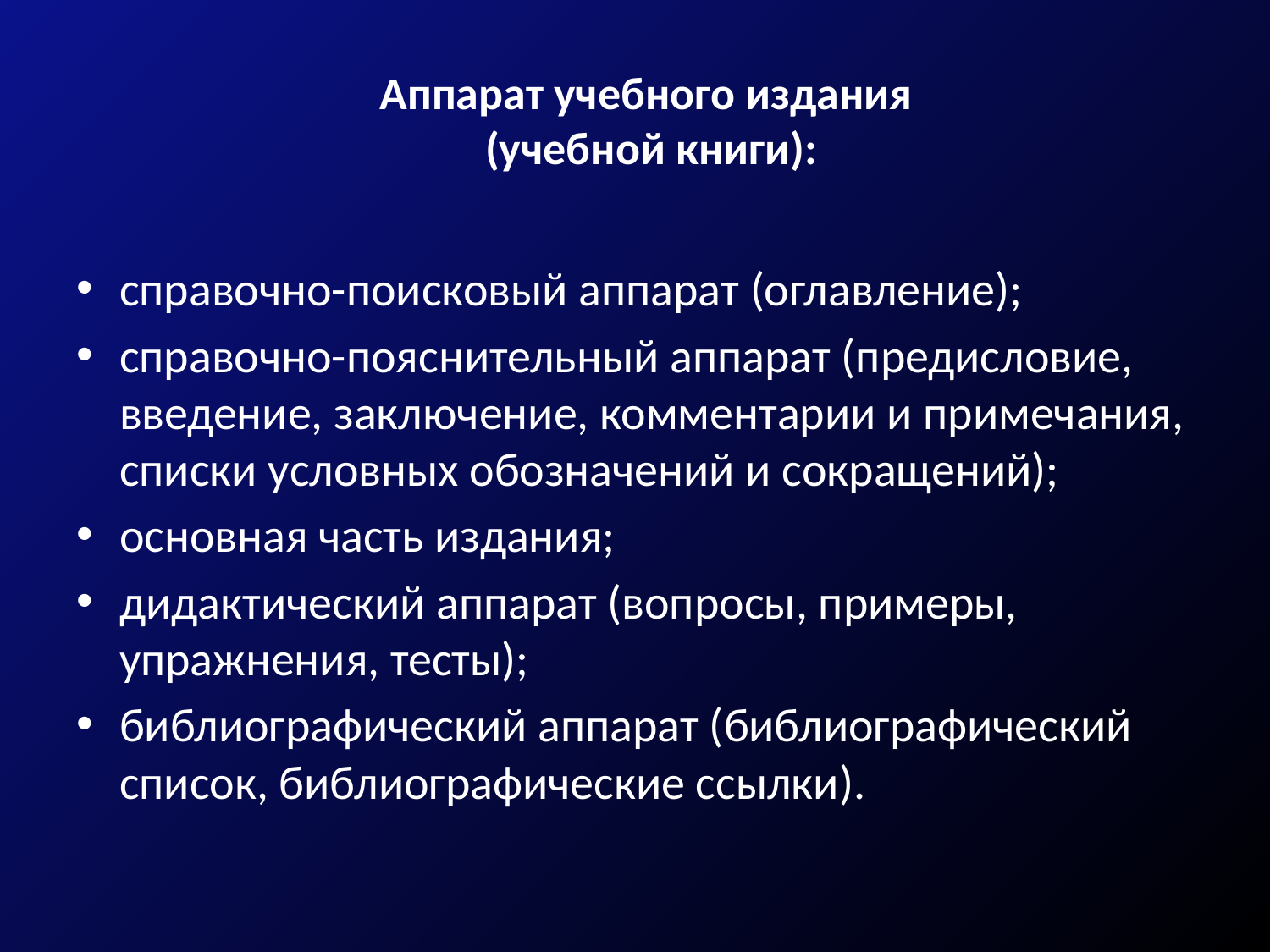

# Аппарат учебного издания (учебной книги):

справочно-поисковый аппарат (оглавление);
справочно-пояснительный аппарат (предисловие, введение, заключение, комментарии и примечания, списки условных обозначений и сокращений);
основная часть издания;
дидактический аппарат (вопросы, примеры, упражнения, тесты);
библиографический аппарат (библиографический список, библиографические ссылки).